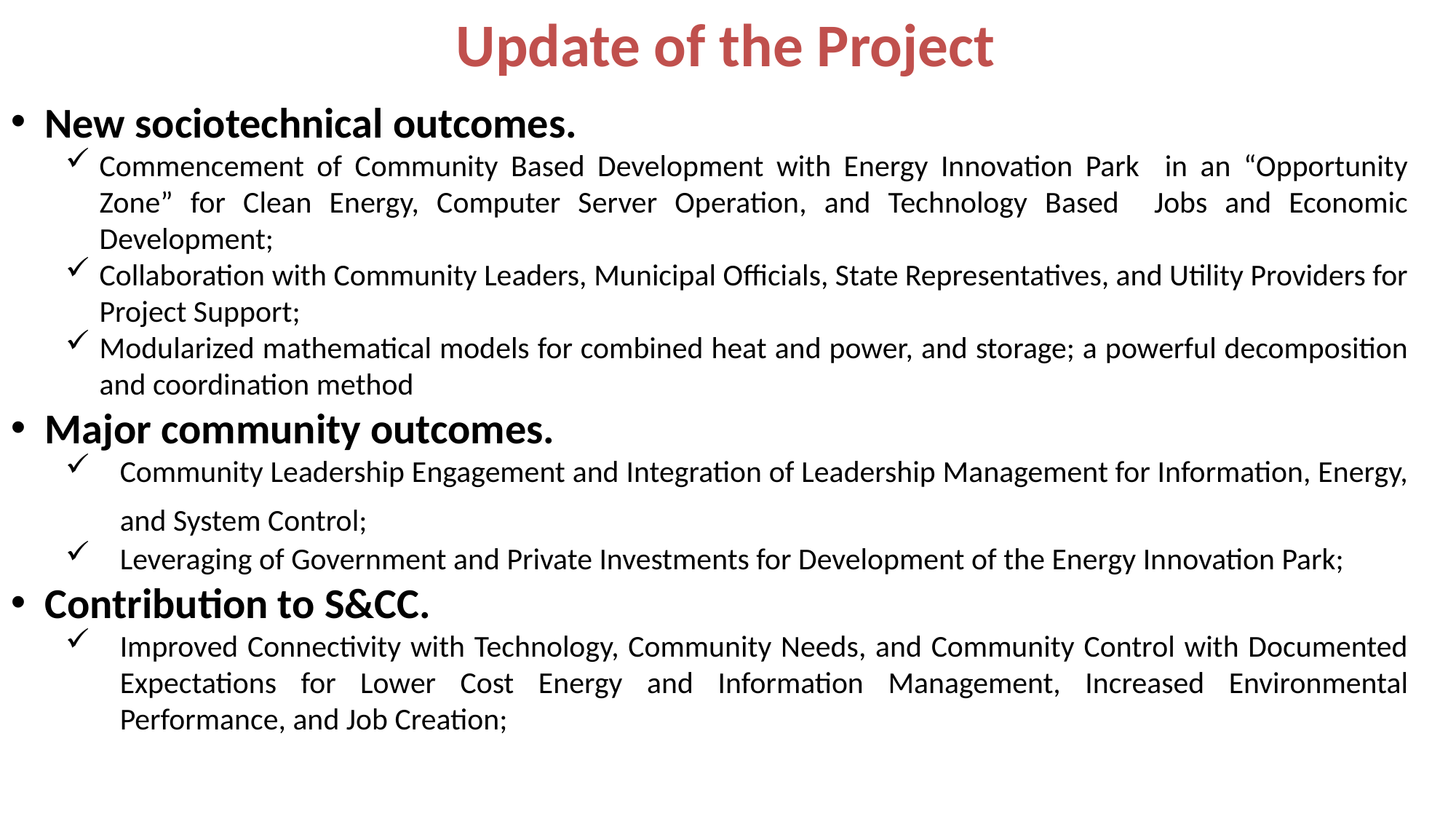

Update of the Project
New sociotechnical outcomes.
Commencement of Community Based Development with Energy Innovation Park  in an “Opportunity Zone” for Clean Energy, Computer Server Operation, and Technology Based  Jobs and Economic Development;
Collaboration with Community Leaders, Municipal Officials, State Representatives, and Utility Providers for Project Support;
Modularized mathematical models for combined heat and power, and storage; a powerful decomposition and coordination method
Major community outcomes.
Community Leadership Engagement and Integration of Leadership Management for Information, Energy, and System Control;
Leveraging of Government and Private Investments for Development of the Energy Innovation Park;
Contribution to S&CC.
Improved Connectivity with Technology, Community Needs, and Community Control with Documented Expectations for Lower Cost Energy and Information Management, Increased Environmental Performance, and Job Creation;